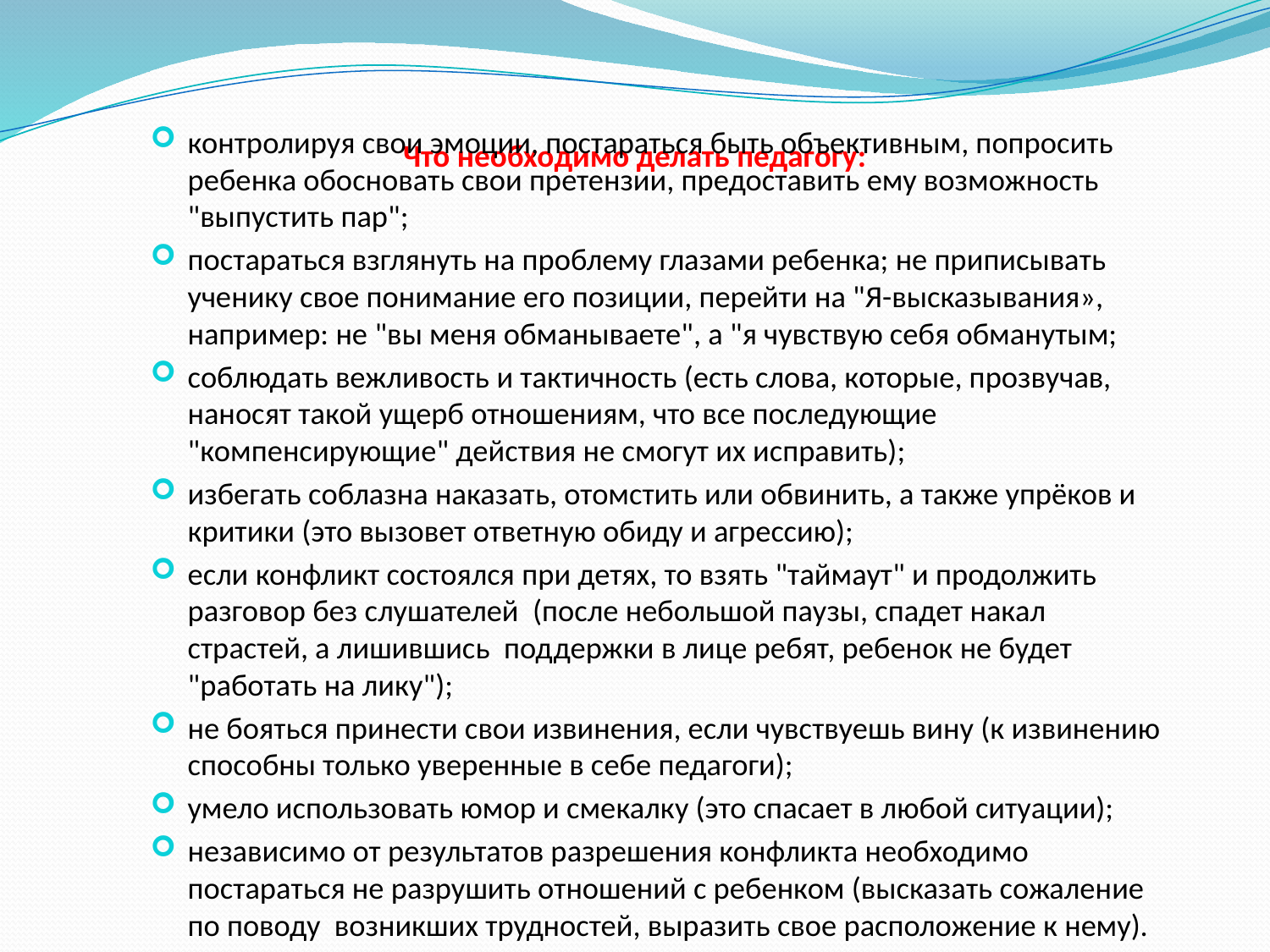

# Что необходимо делать педагогу:
контролируя свои эмоции, постараться быть объективным, попросить ребенка обосновать свои претензии, предоставить ему возможность "выпустить пар";
постараться взглянуть на проблему глазами ребенка; не приписывать ученику свое понимание его позиции, перейти на "Я-высказывания», например: не "вы меня обманываете", а "я чувствую себя обманутым;
соблюдать вежливость и тактичность (есть слова, которые, прозвучав, наносят такой ущерб отношениям, что все последующие "компенсирующие" действия не смогут их исправить);
избегать соблазна наказать, отомстить или обвинить, а также упрёков и критики (это вызовет ответную обиду и агрессию);
если конфликт состоялся при детях, то взять "таймаут" и продолжить разговор без слушателей  (после небольшой паузы, спадет накал страстей, а лишившись  поддержки в лице ребят, ребенок не будет "работать на лику");
не бояться принести свои извинения, если чувствуешь вину (к извинению способны только уверенные в себе педагоги);
умело использовать юмор и смекалку (это спасает в любой ситуации);
независимо от результатов разрешения конфликта необходимо постараться не разрушить отношений с ребенком (высказать сожаление по поводу  возникших трудностей, выразить свое расположение к нему).